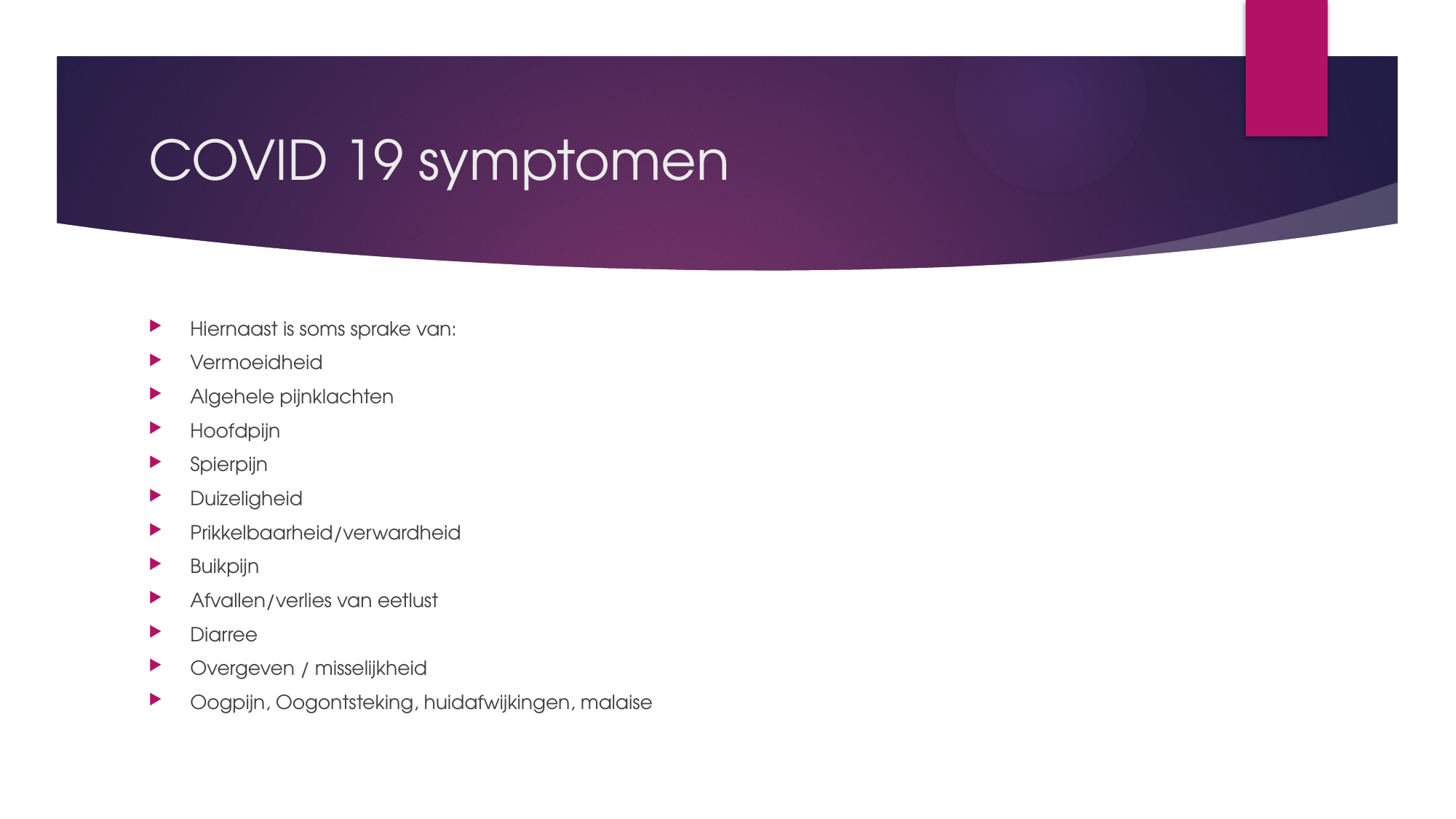

# COVID 19 symptomen
Hiernaast is soms sprake van:
Vermoeidheid
Algehele pijnklachten
Hoofdpijn
Spierpijn
Duizeligheid
Prikkelbaarheid/verwardheid
Buikpijn
Afvallen/verlies van eetlust
Diarree
Overgeven / misselijkheid
Oogpijn, Oogontsteking, huidafwijkingen, malaise